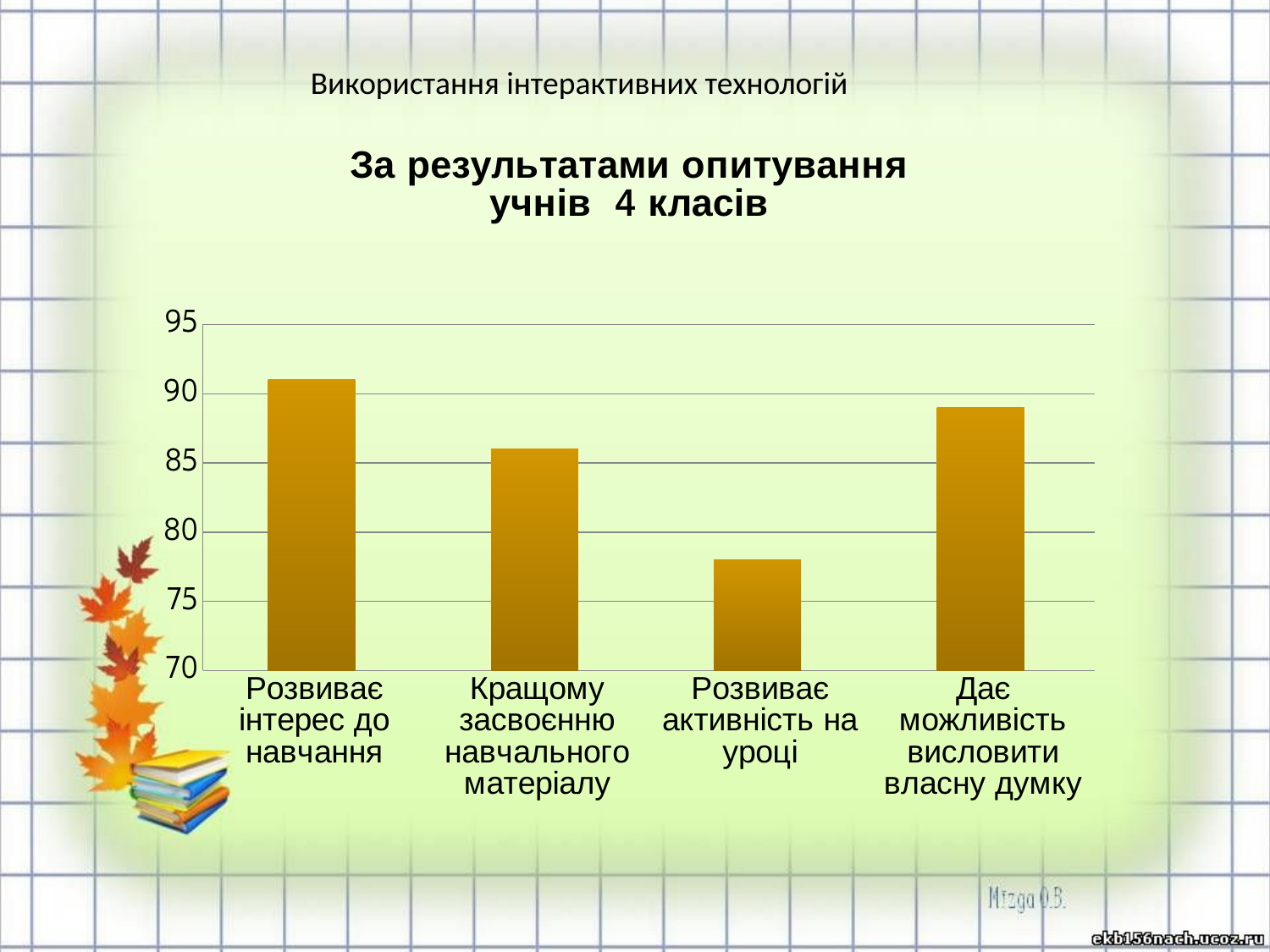

Використання інтерактивних технологій

### Chart: За результатами опитування
учнів  4 класів

| Category | Ряд 1 | Столбец1 | Столбец2 |
|---|---|---|---|
| Розвиває інтерес до навчання | 91.0 | None | None |
| Кращому засвоєнню навчального матеріалу | 86.0 | None | None |
| Розвиває активність на уроці | 78.0 | None | None |
| Дає можливість висловити власну думку | 89.0 | None | None |